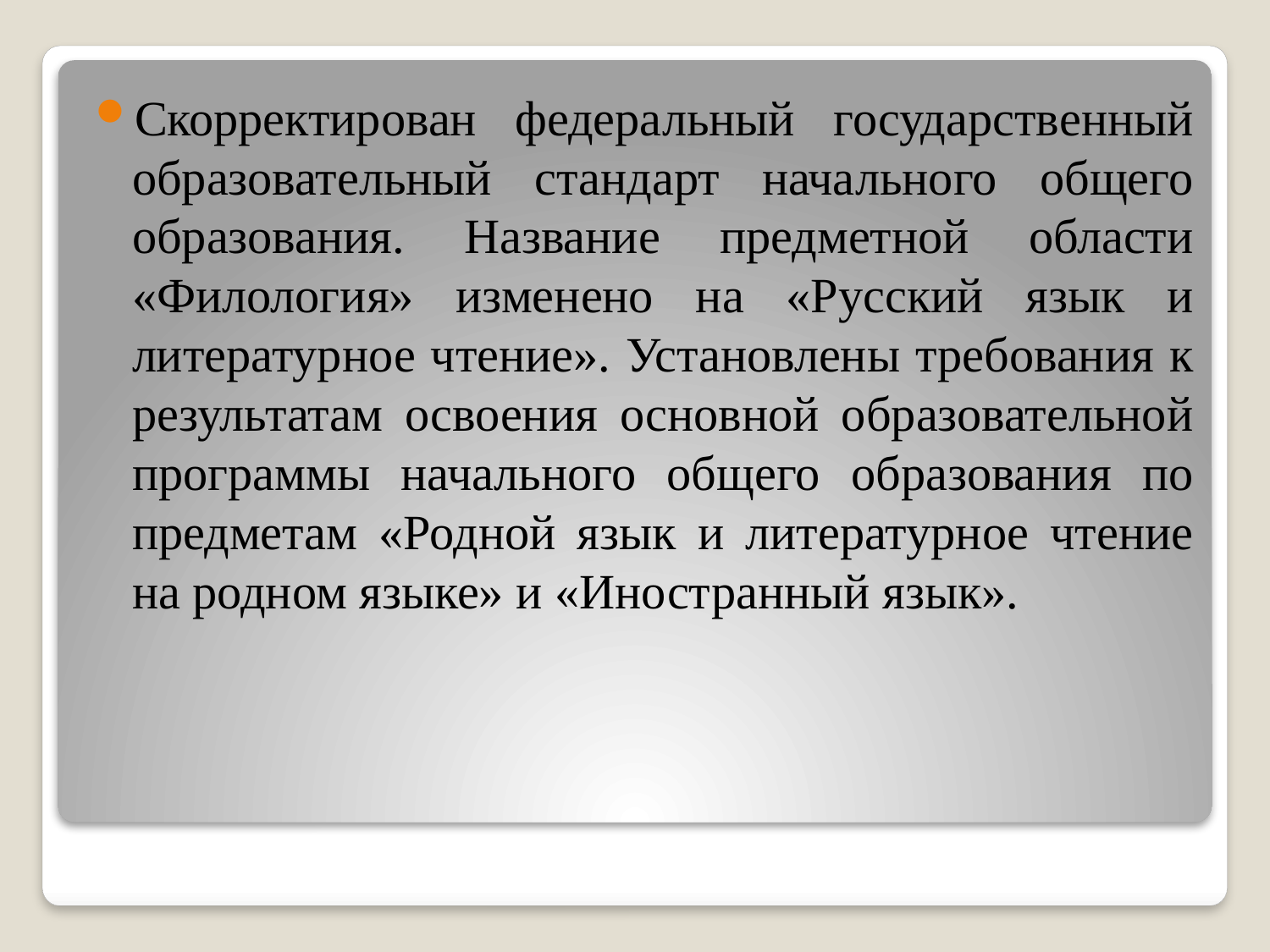

Скорректирован федеральный государственный образовательный стандарт начального общего образования. Название предметной области «Филология» изменено на «Русский язык и литературное чтение». Установлены требования к результатам освоения основной образовательной программы начального общего образования по предметам «Родной язык и литературное чтение на родном языке» и «Иностранный язык».